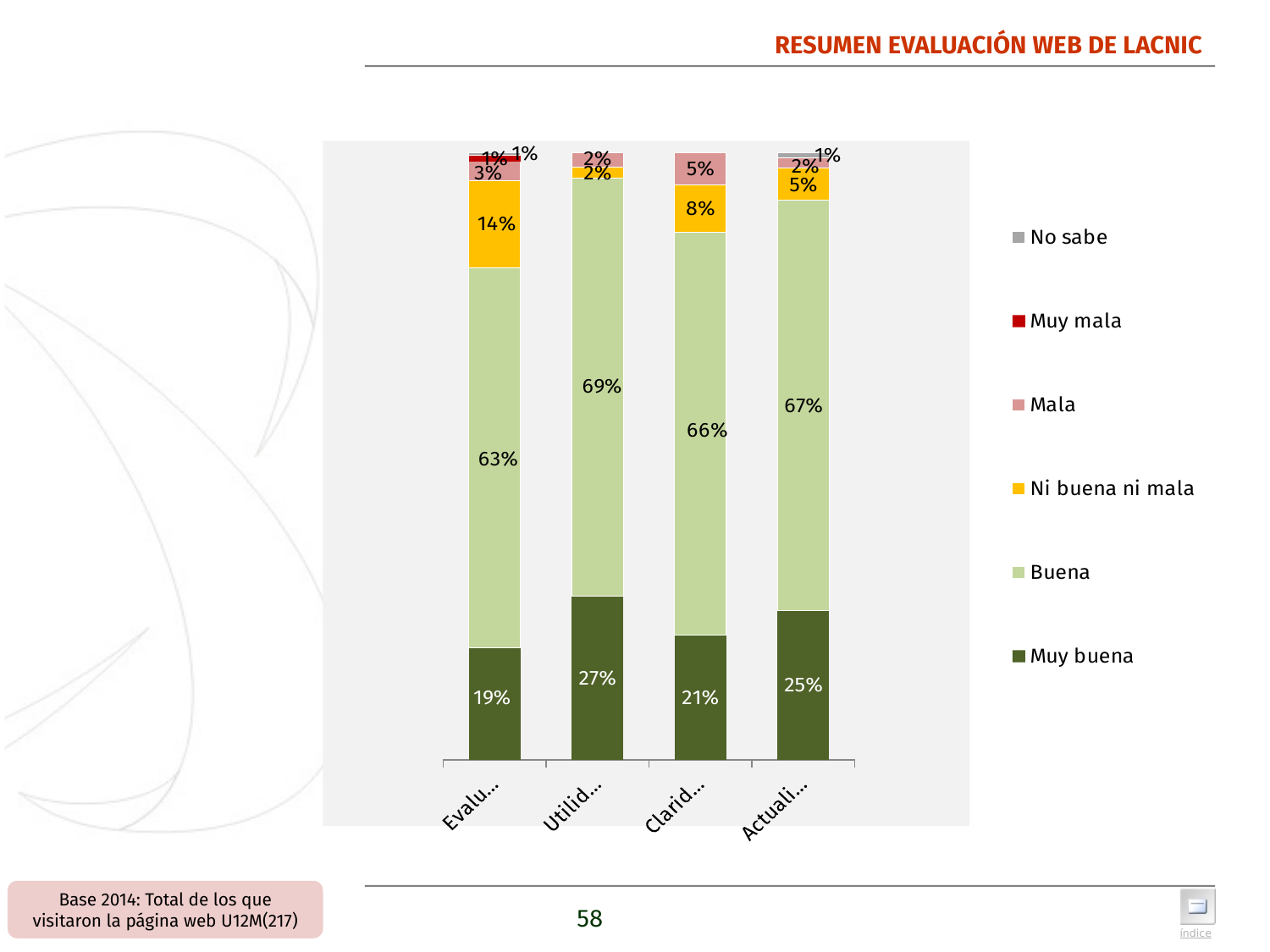

# RESUMEN EVALUACIÓN WEB DE LACNIC

### Chart

| Category | Muy buena | Buena | Ni buena ni mala | Mala | Muy mala | No sabe |
|---|---|---|---|---|---|---|
| Evaluación general | 0.185 | 0.625 | 0.144 | 0.031 | 0.01 | 0.005 |
| Utilidad información | 0.269 | 0.688 | 0.019 | 0.024 | 0.0 | 0.0 |
| Claridad información | 0.206 | 0.662 | 0.078 | 0.054 | 0.0 | 0.0 |
| Actualidad información | 0.246 | 0.674 | 0.053 | 0.017 | 0.0 | 0.009 |
Base 2014: Total de los que visitaron la página web U12M(217)
58